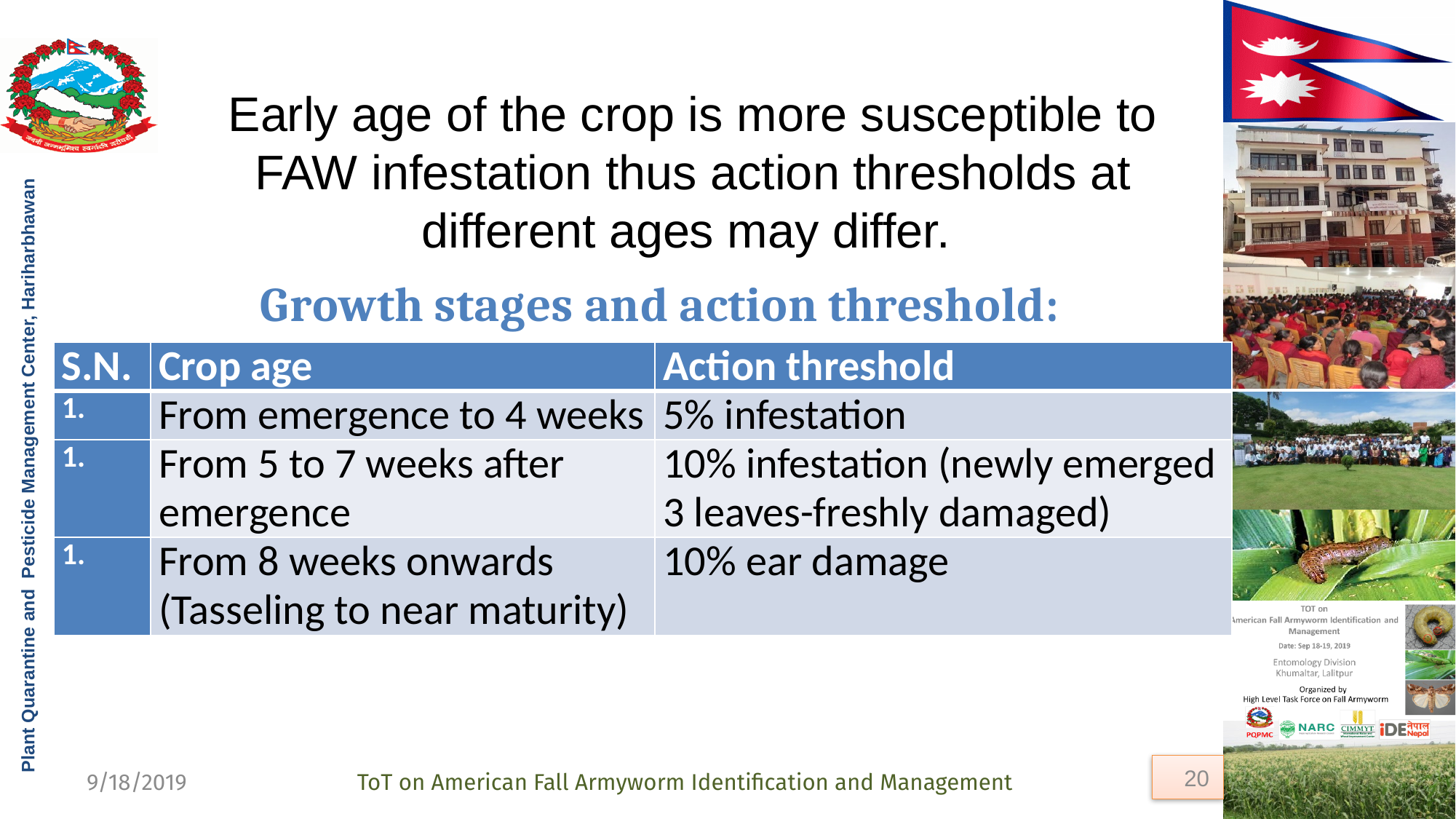

# Early age of the crop is more susceptible to FAW infestation thus action thresholds at different ages may differ.
Growth stages and action threshold:
| S.N. | Crop age | Action threshold |
| --- | --- | --- |
|  | From emergence to 4 weeks | 5% infestation |
|  | From 5 to 7 weeks after emergence | 10% infestation (newly emerged 3 leaves-freshly damaged) |
|  | From 8 weeks onwards (Tasseling to near maturity) | 10% ear damage |
20
9/18/2019
ToT on American Fall Armyworm Identification and Management